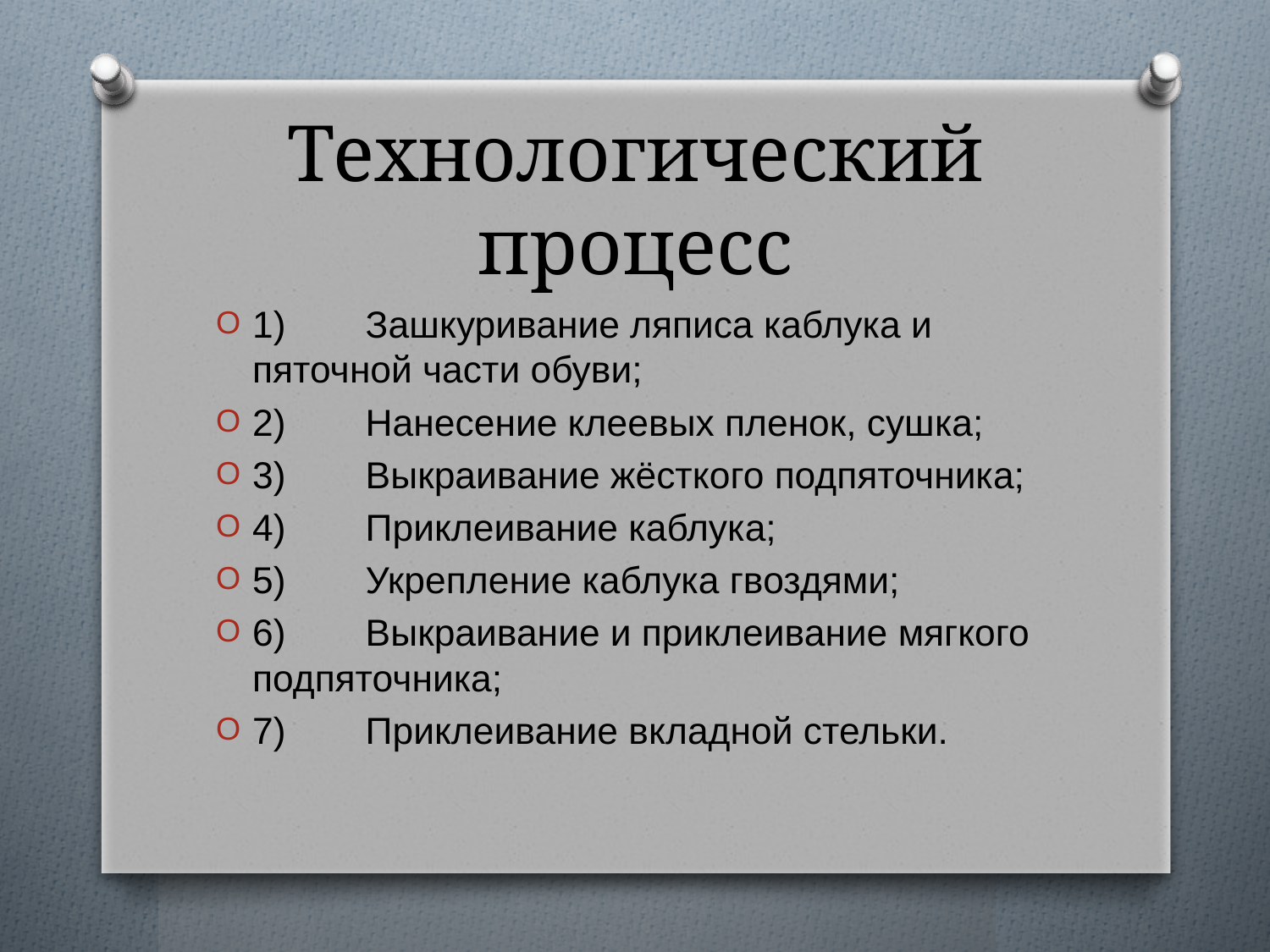

# Технологический процесс
1)	Зашкуривание ляписа каблука и пяточной части обуви;
2)	Нанесение клеевых пленок, сушка;
3)	Выкраивание жёсткого подпяточника;
4)	Приклеивание каблука;
5)	Укрепление каблука гвоздями;
6)	Выкраивание и приклеивание мягкого подпяточника;
7)	Приклеивание вкладной стельки.